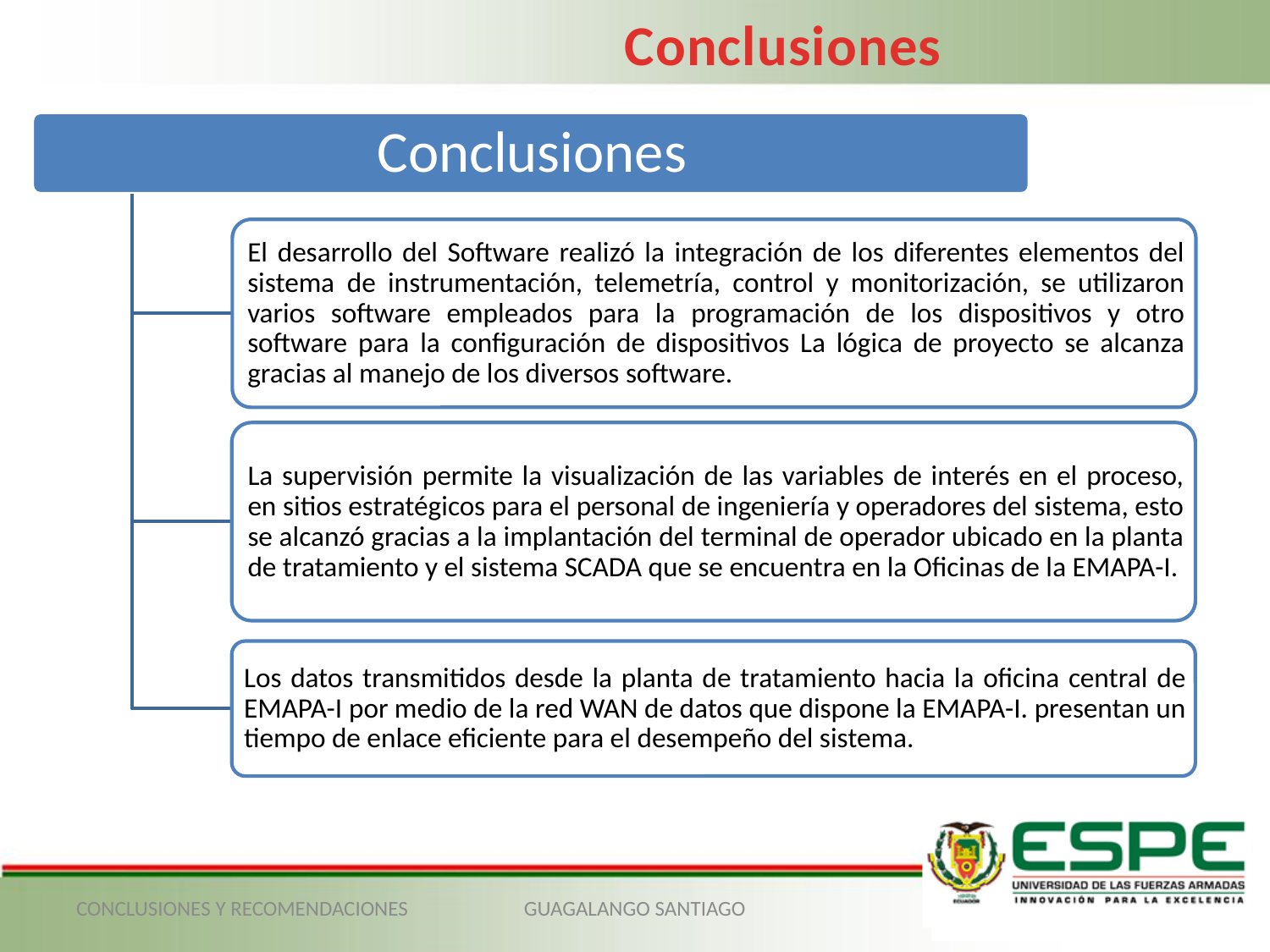

Conclusiones
Conclusiones
El desarrollo del Software realizó la integración de los diferentes elementos del sistema de instrumentación, telemetría, control y monitorización, se utilizaron varios software empleados para la programación de los dispositivos y otro software para la configuración de dispositivos La lógica de proyecto se alcanza gracias al manejo de los diversos software.
La supervisión permite la visualización de las variables de interés en el proceso, en sitios estratégicos para el personal de ingeniería y operadores del sistema, esto se alcanzó gracias a la implantación del terminal de operador ubicado en la planta de tratamiento y el sistema SCADA que se encuentra en la Oficinas de la EMAPA-I.
Los datos transmitidos desde la planta de tratamiento hacia la oficina central de EMAPA-I por medio de la red WAN de datos que dispone la EMAPA-I. presentan un tiempo de enlace eficiente para el desempeño del sistema.
CONCLUSIONES Y RECOMENDACIONES
GUAGALANGO SANTIAGO